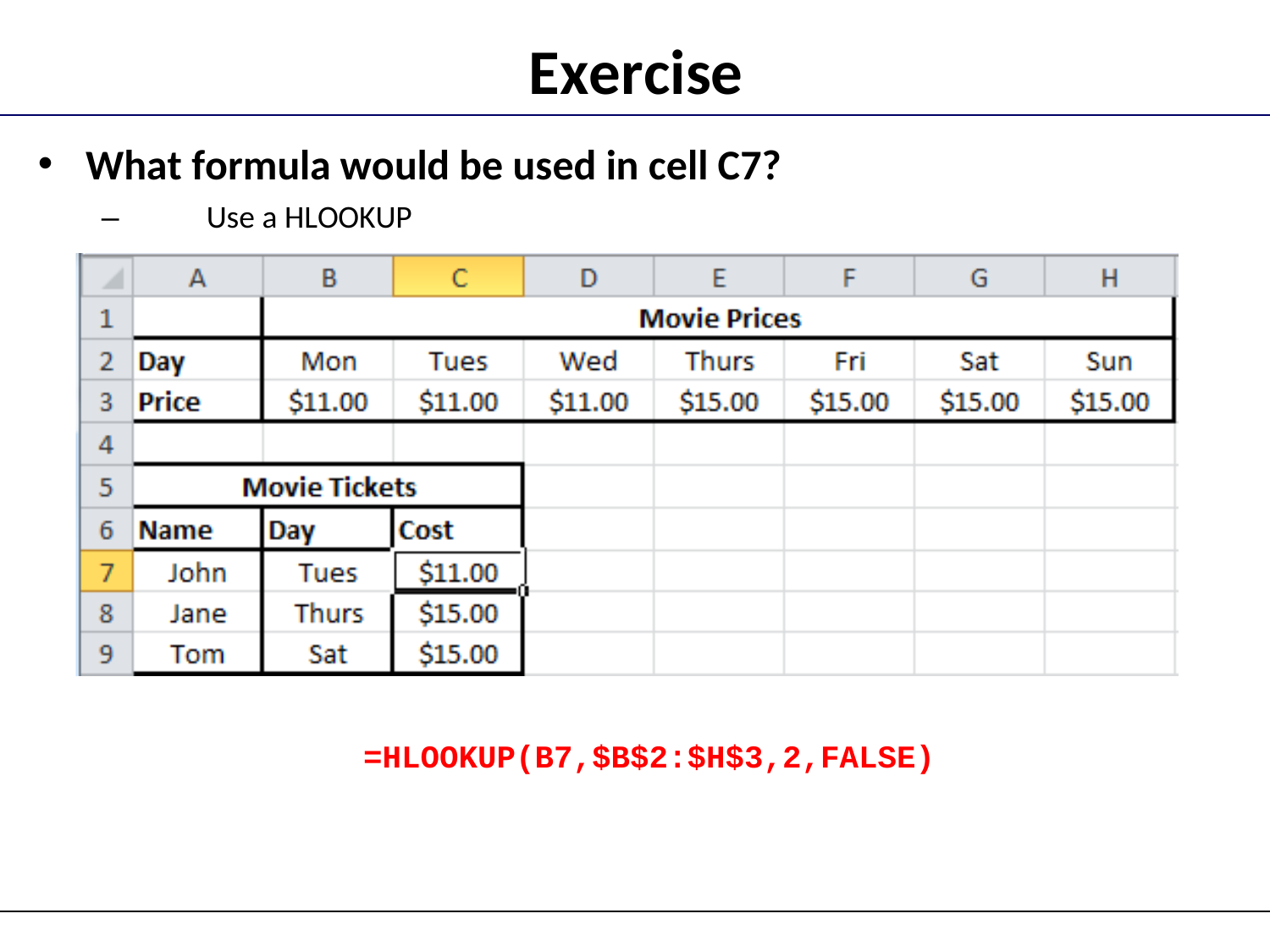

# Exercise
What formula would be used in cell C7?
–	Use a HLOOKUP

=HLOOKUP(B7,$B$2:$H$3,2,FALSE)